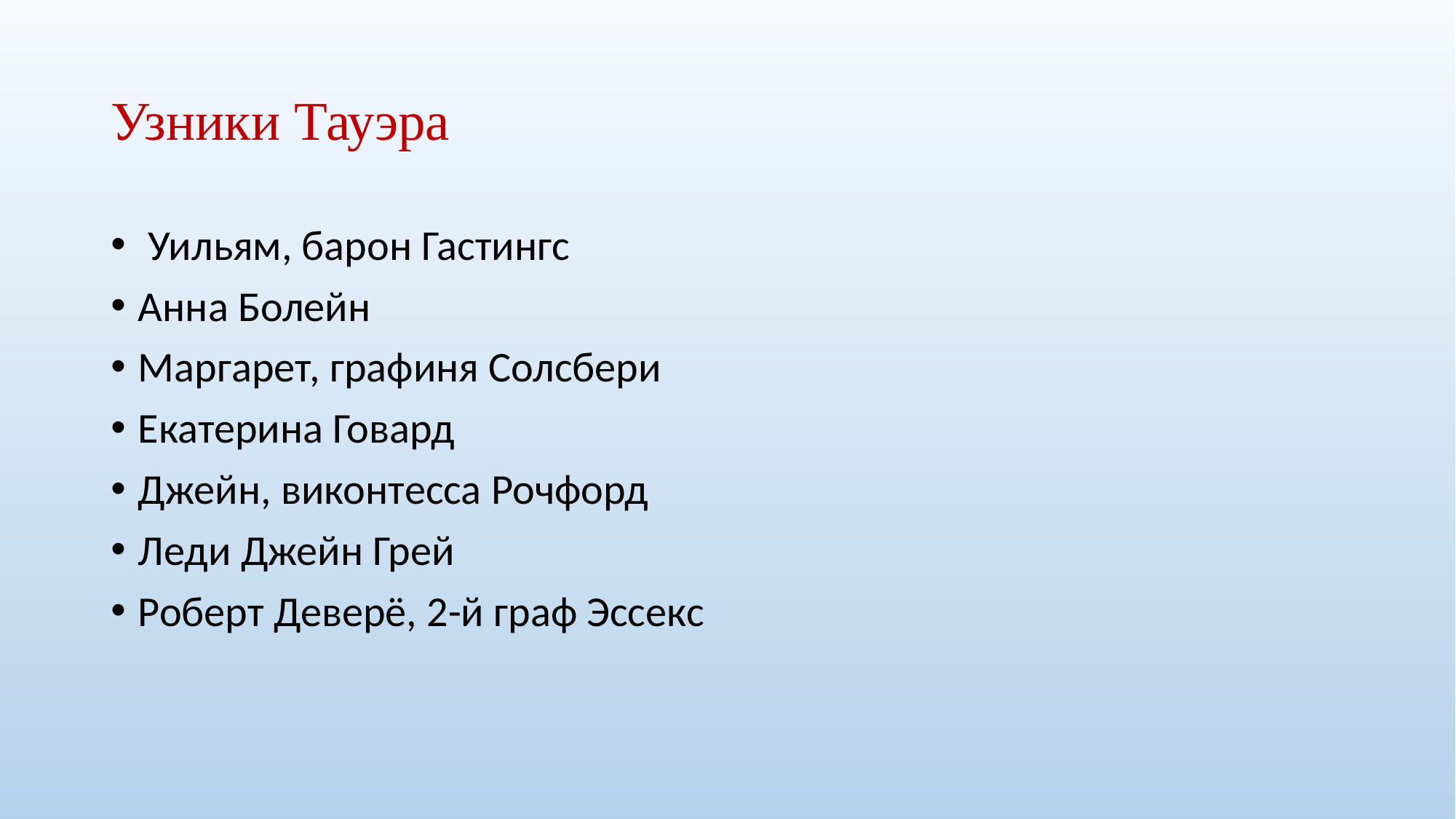

# Узники Тауэра
 Уильям, барон Гастингс
Анна Болейн
Маргарет, графиня Солсбери
Екатерина Говард
Джейн, виконтесса Рочфорд
Леди Джейн Грей
Роберт Деверё, 2-й граф Эссекс